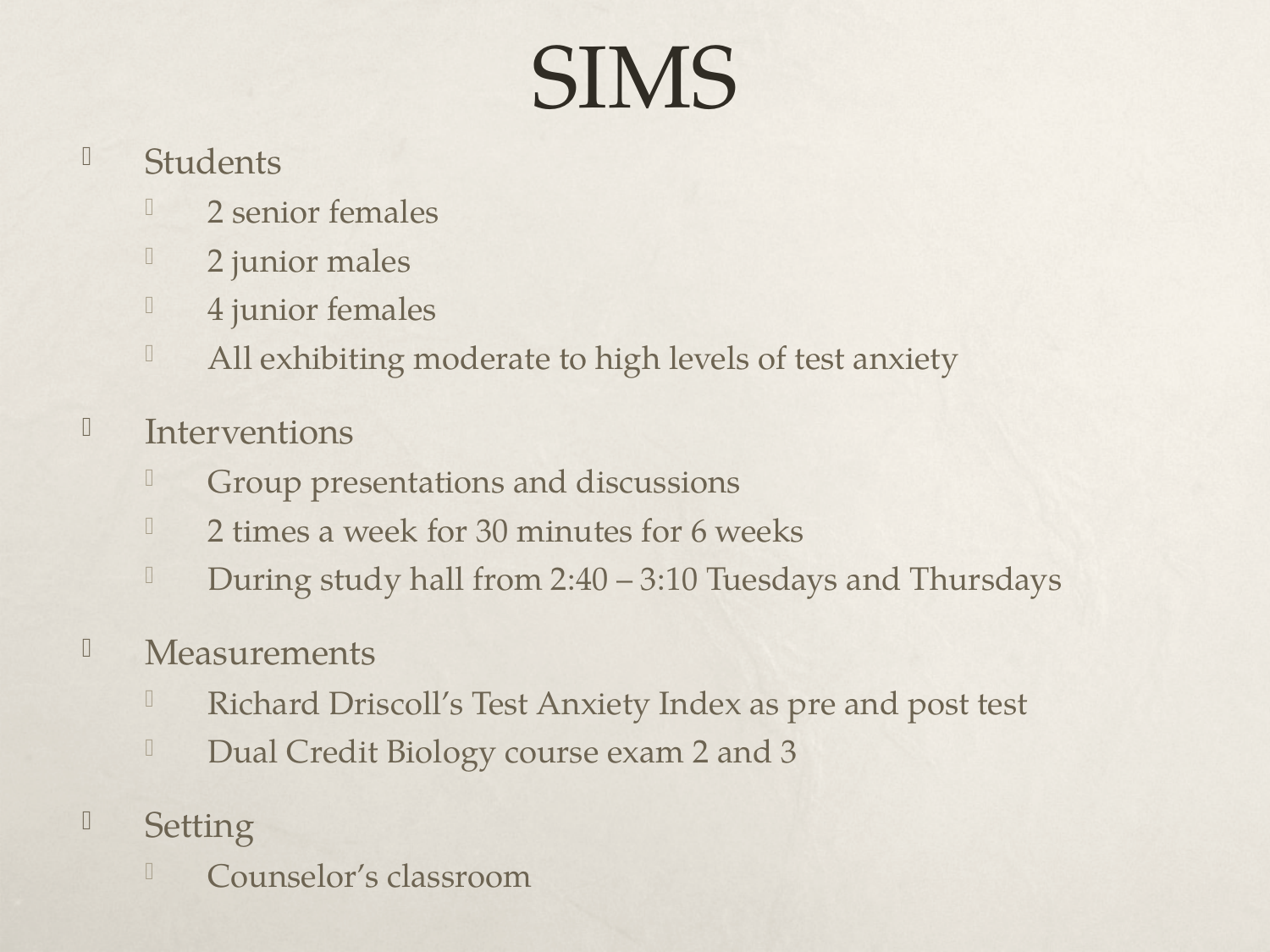

# SIMS
Students
2 senior females
2 junior males
4 junior females
All exhibiting moderate to high levels of test anxiety
Interventions
Group presentations and discussions
2 times a week for 30 minutes for 6 weeks
During study hall from 2:40 – 3:10 Tuesdays and Thursdays
Measurements
Richard Driscoll’s Test Anxiety Index as pre and post test
Dual Credit Biology course exam 2 and 3
Setting
Counselor’s classroom